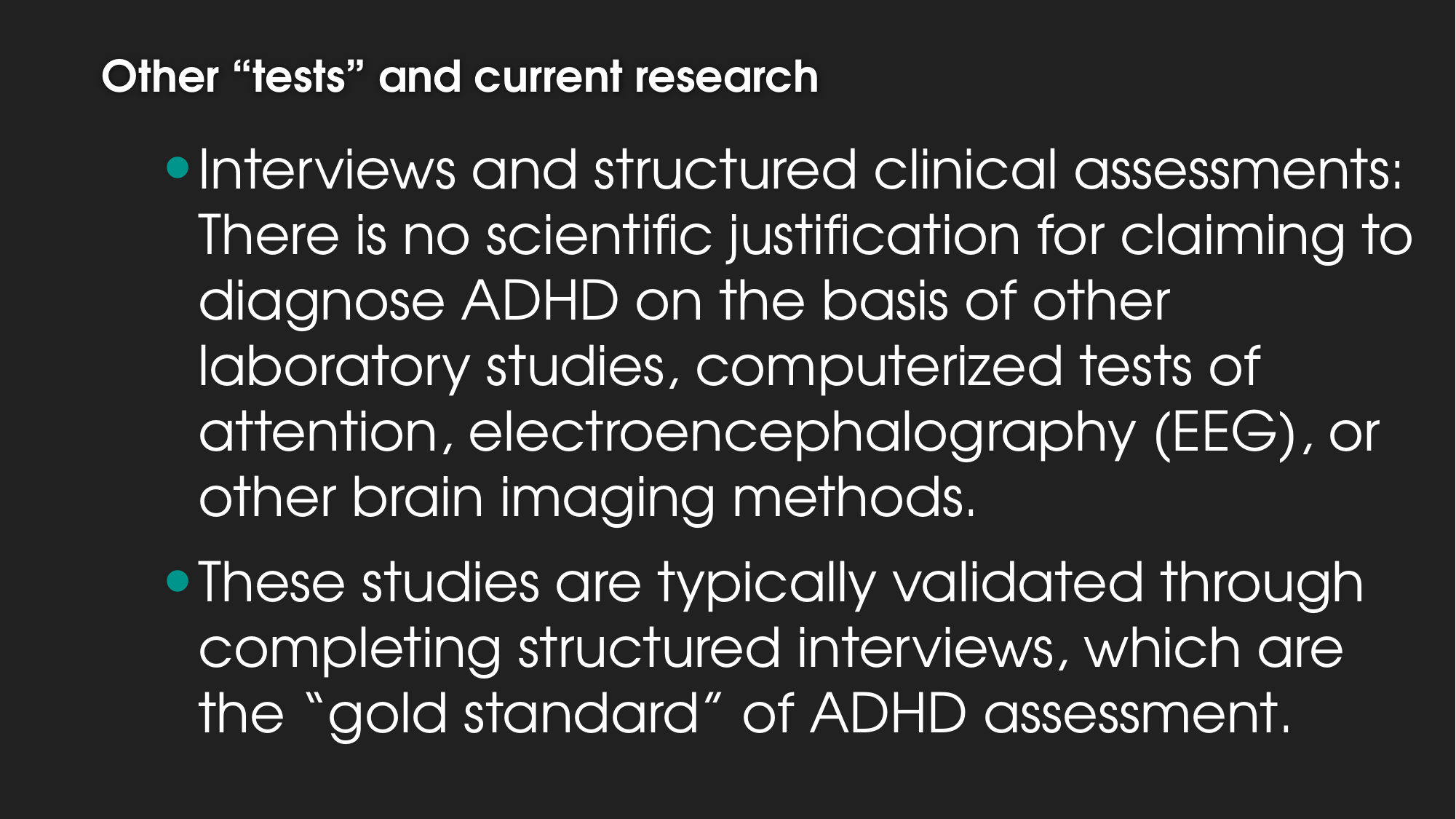

# Other “tests” and current research
Interviews and structured clinical assessments: There is no scientific justification for claiming to diagnose ADHD on the basis of other laboratory studies, computerized tests of attention, electroencephalography (EEG), or other brain imaging methods.
These studies are typically validated through completing structured interviews, which are the “gold standard” of ADHD assessment.